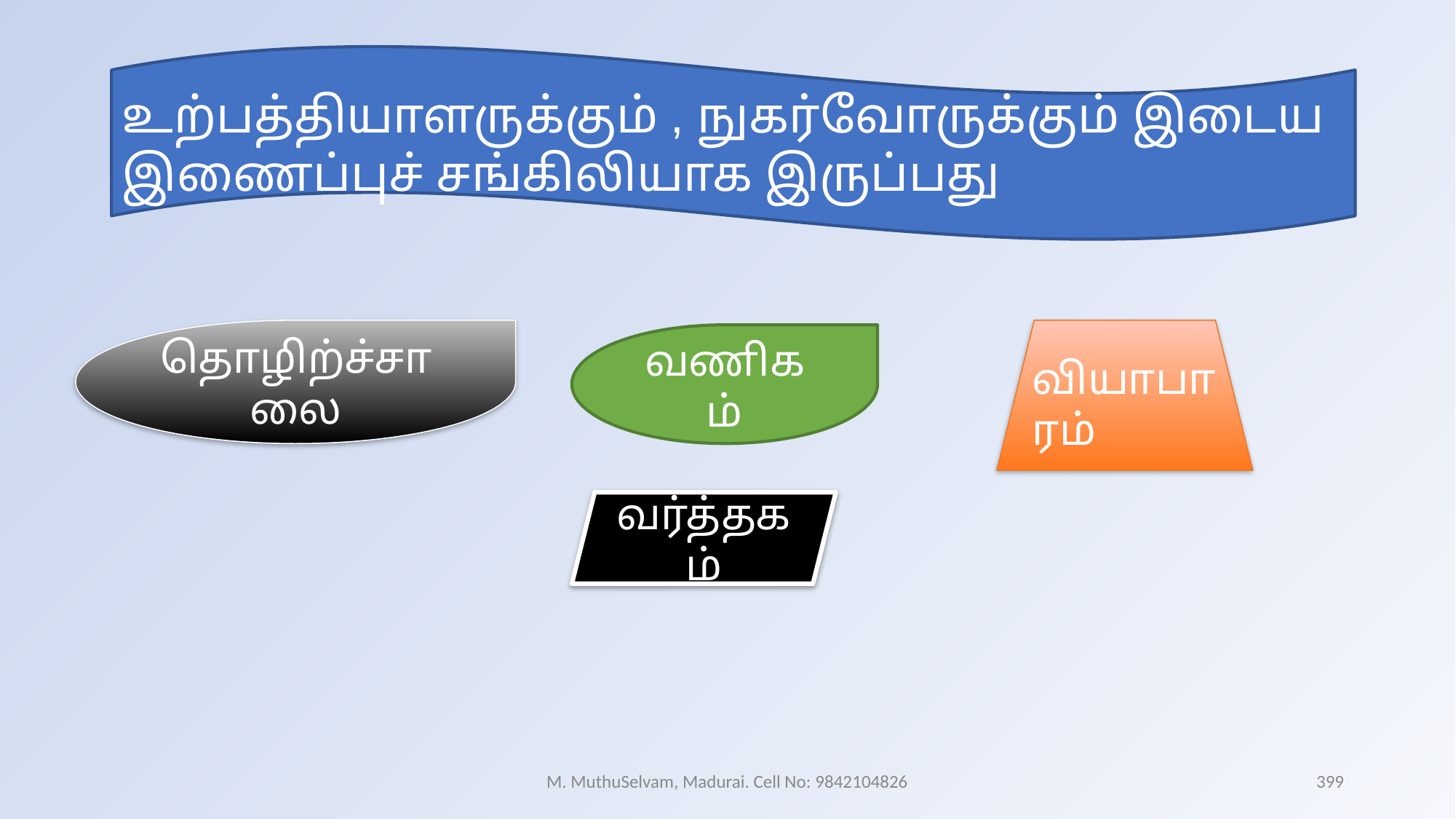

உற்பத்தியாளருக்கும் , நுகர்வோருக்கும் இடைய இணைப்புச் சங்கிலியாக இருப்பது
தொழிற்ச்சாலை
வியாபாரம்
வணிகம்
வர்த்தகம்
M. MuthuSelvam, Madurai. Cell No: 9842104826
399